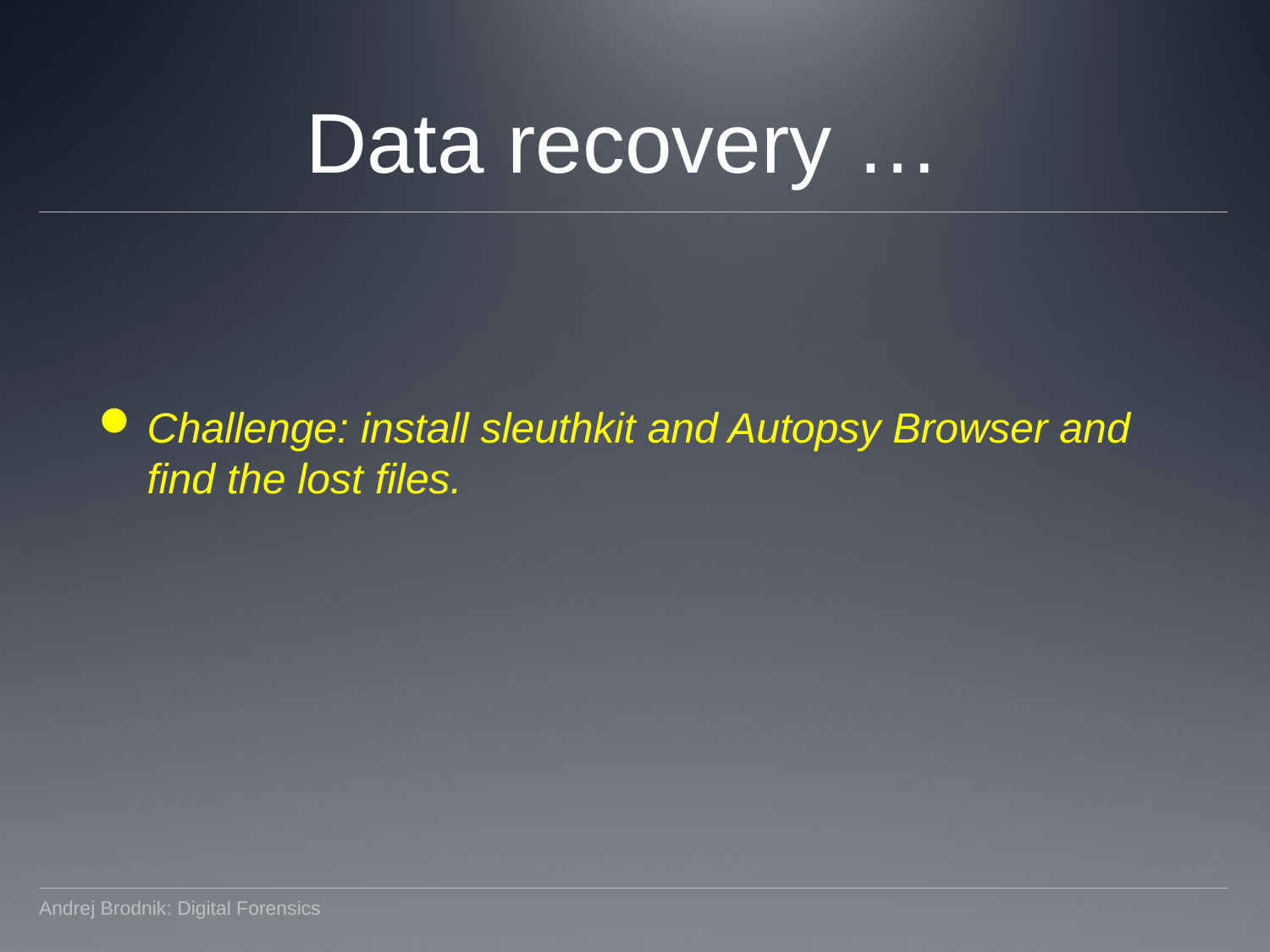

# Data recovery …

Challenge: install sleuthkit and Autopsy Browser and find the lost files.
Andrej Brodnik: Digital Forensics